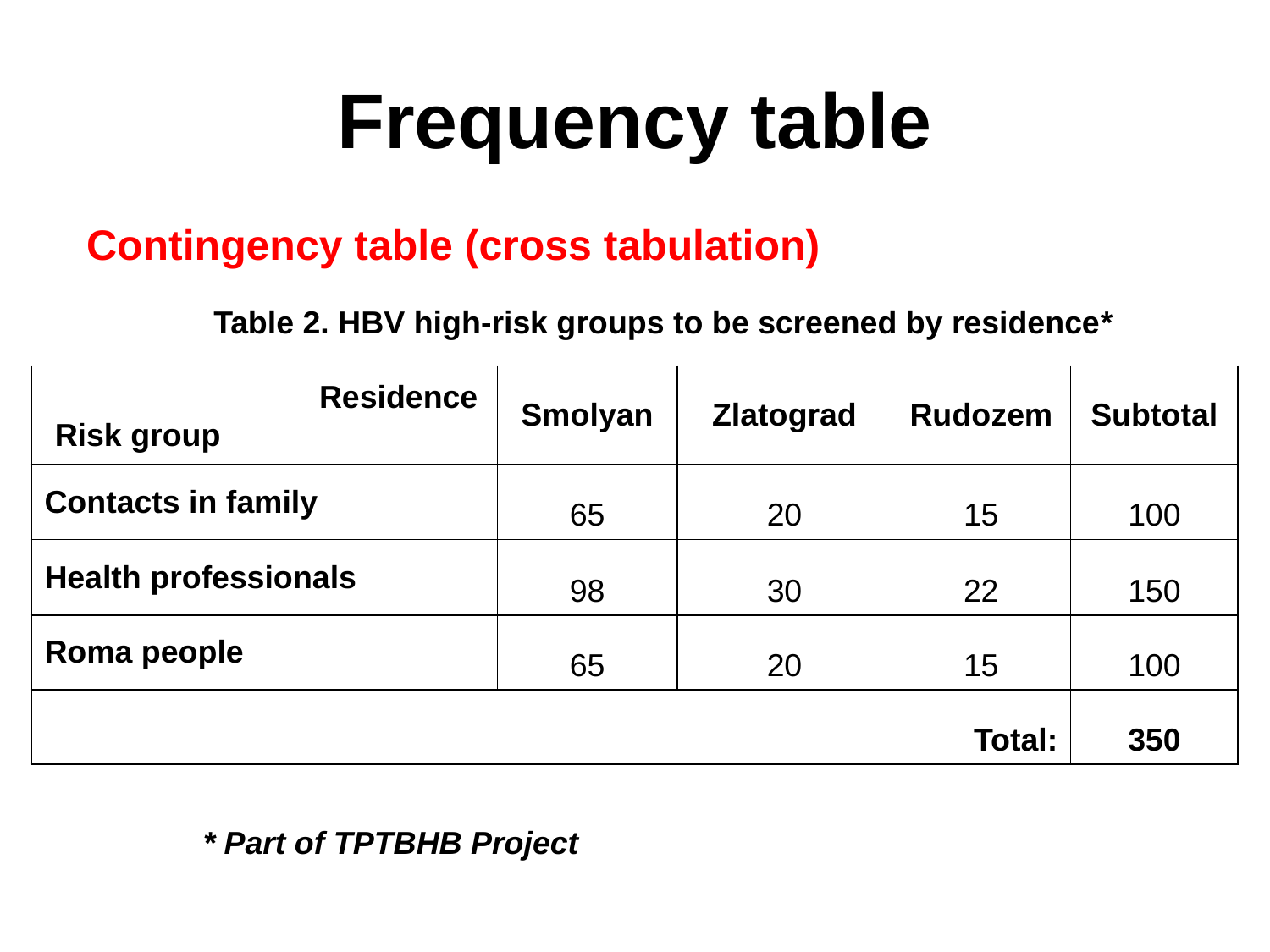

# Frequency table
Contingency table (cross tabulation)
Table 2. HBV high-risk groups to be screened by residence*
|  | Smolyan | Zlatograd | Rudozem | Subtotal |
| --- | --- | --- | --- | --- |
| Contacts in family | 65 | 20 | 15 | 100 |
| Health professionals | 98 | 30 | 22 | 150 |
| Roma people | 65 | 20 | 15 | 100 |
| Total: |  |  |  | 350 |
Residence
Risk group
* Part of TPTBHB Project